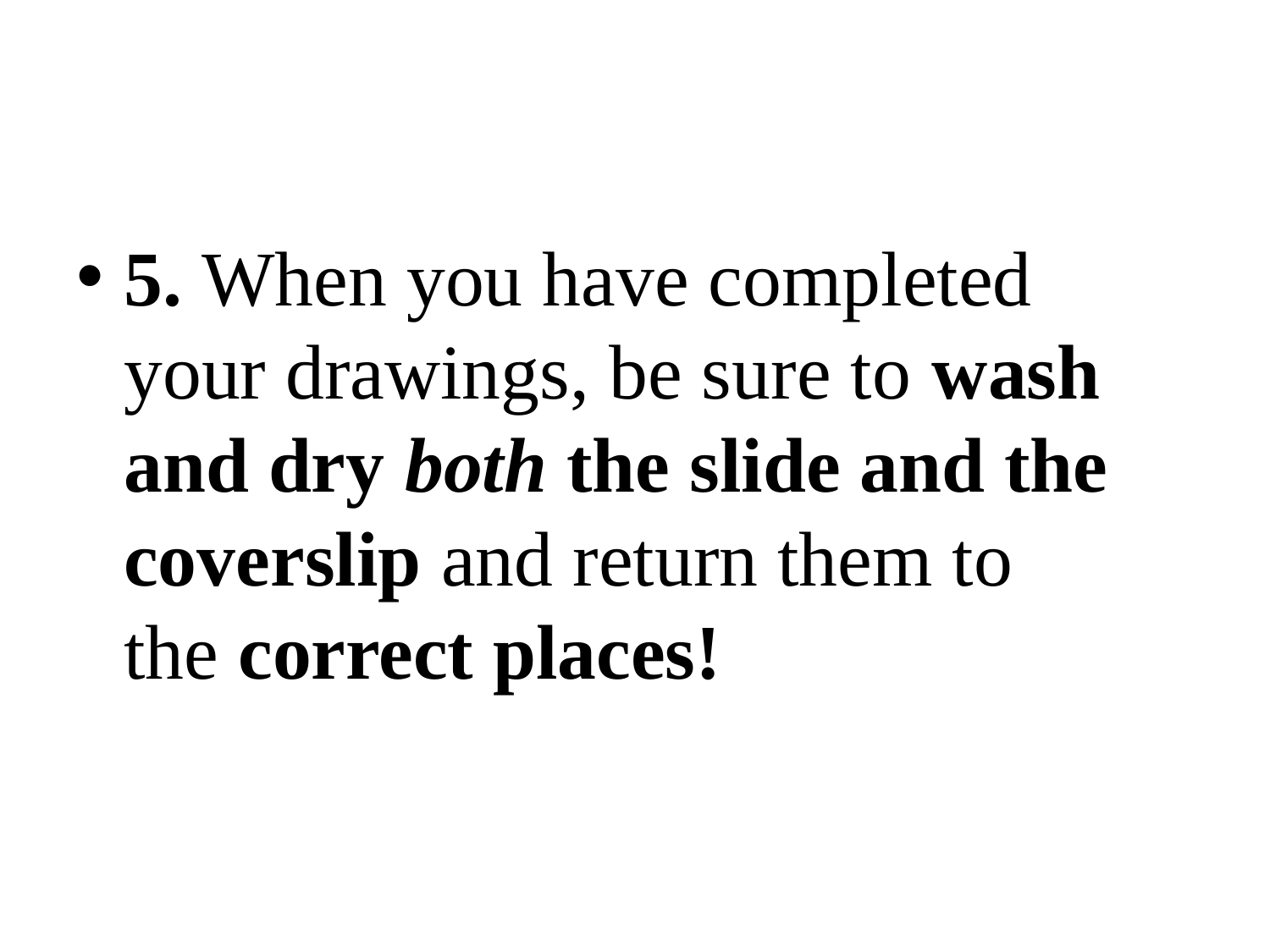

#
5. When you have completed your drawings, be sure to wash and dry both the slide and the coverslip and return them to the correct places!